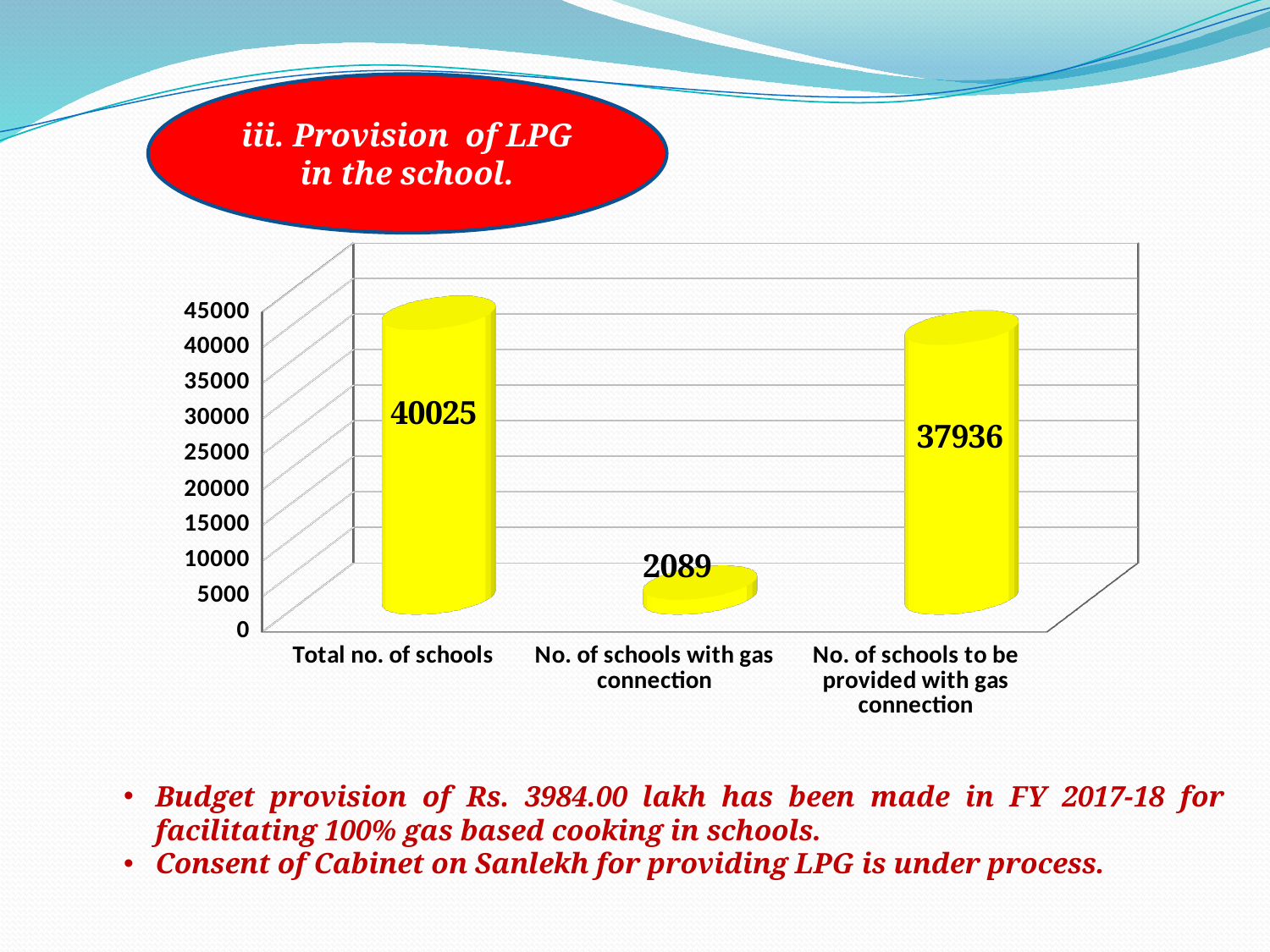

iii. Provision  of LPG in the school.

[unsupported chart]

Budget provision of Rs. 3984.00 lakh has been made in FY 2017-18 for facilitating 100% gas based cooking in schools.
Consent of Cabinet on Sanlekh for providing LPG is under process.